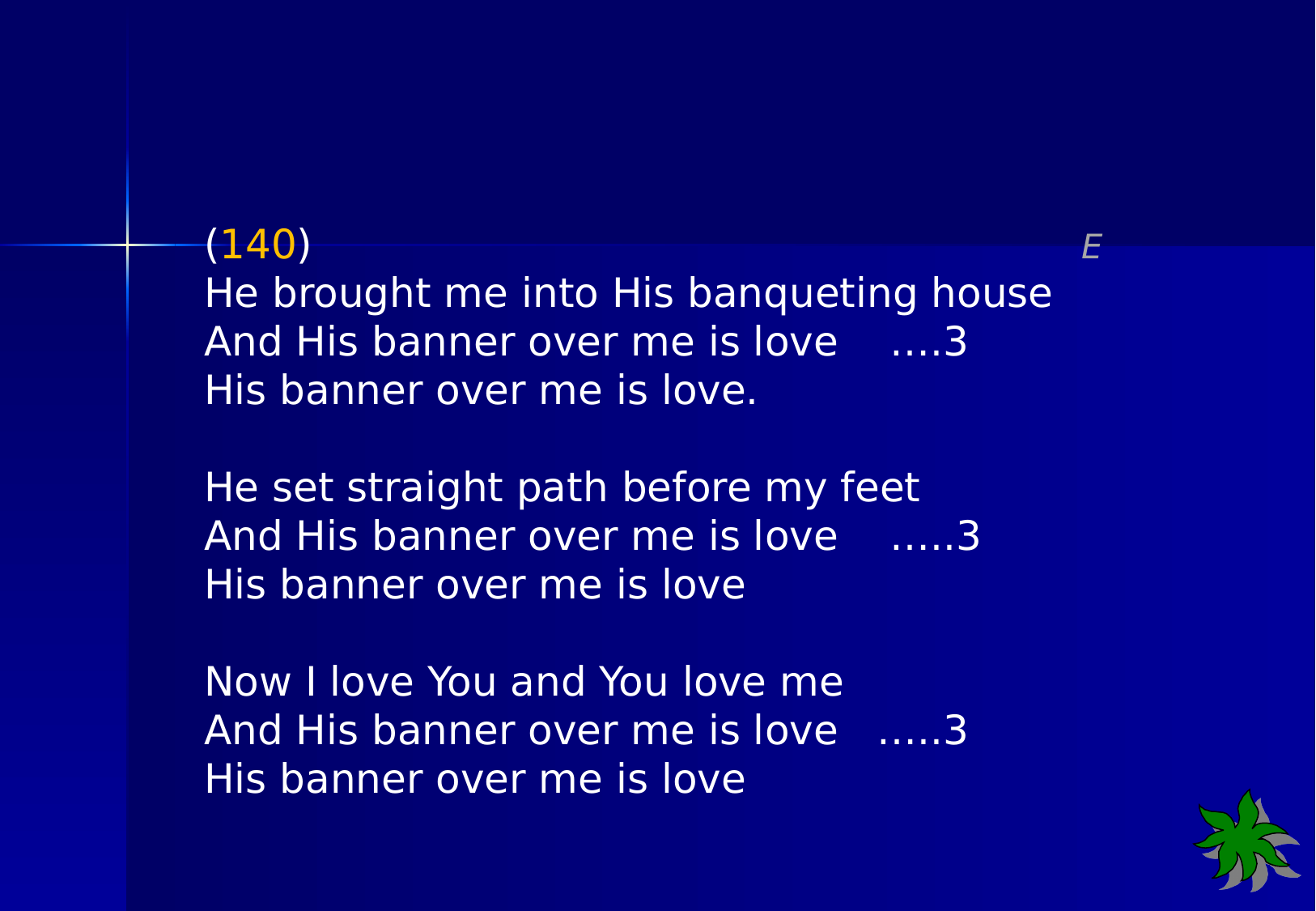

(140)		                                                 E
He brought me into His banqueting house
And His banner over me is love    ….3
His banner over me is love.
He set straight path before my feet
And His banner over me is love    …..3
His banner over me is love

Now I love You and You love me
And His banner over me is love   …..3
His banner over me is love